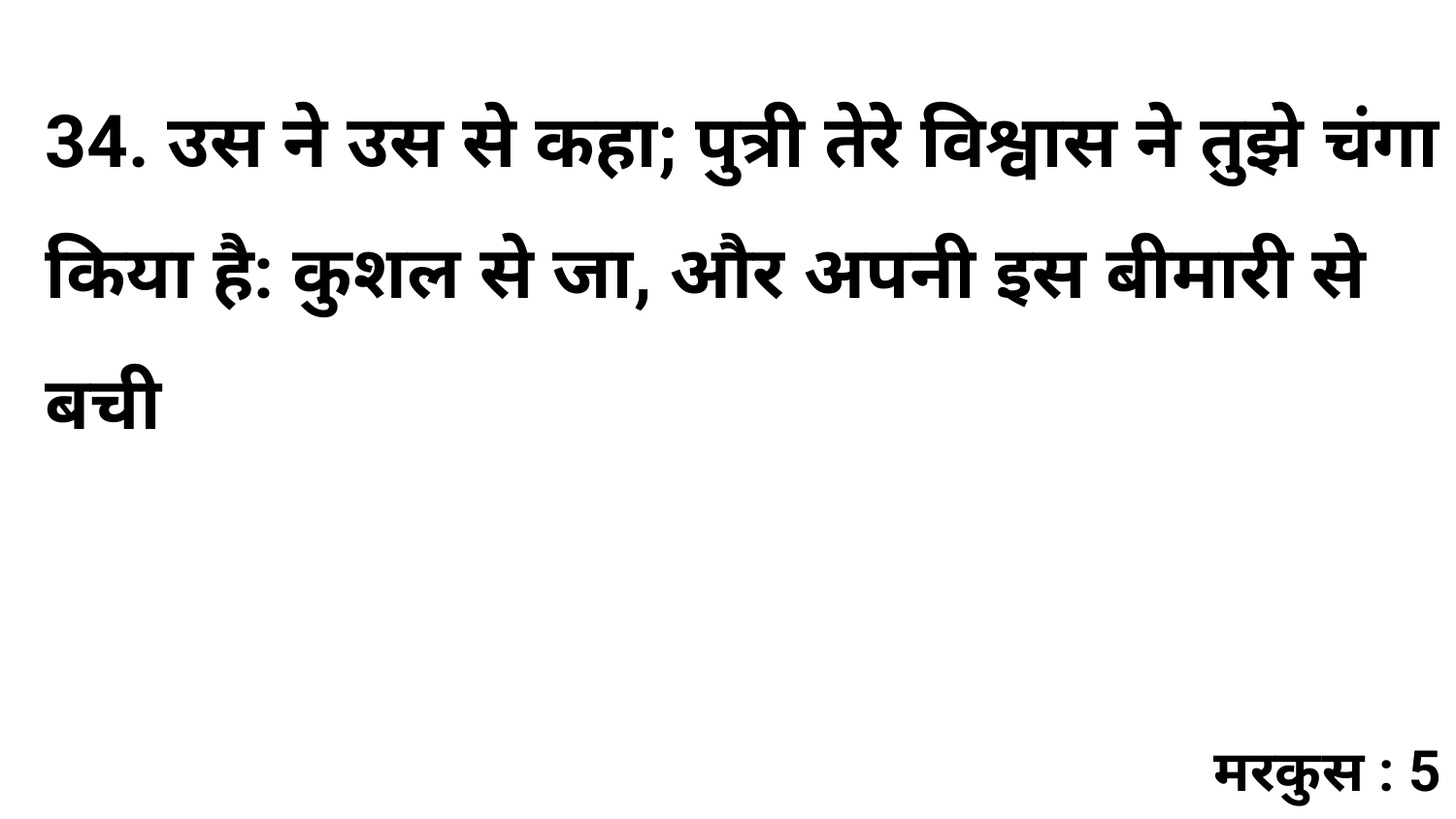

34. उस ने उस से कहा; पुत्री तेरे विश्वास ने तुझे चंगा किया है: कुशल से जा, और अपनी इस बीमारी से बची
मरकुस : 5